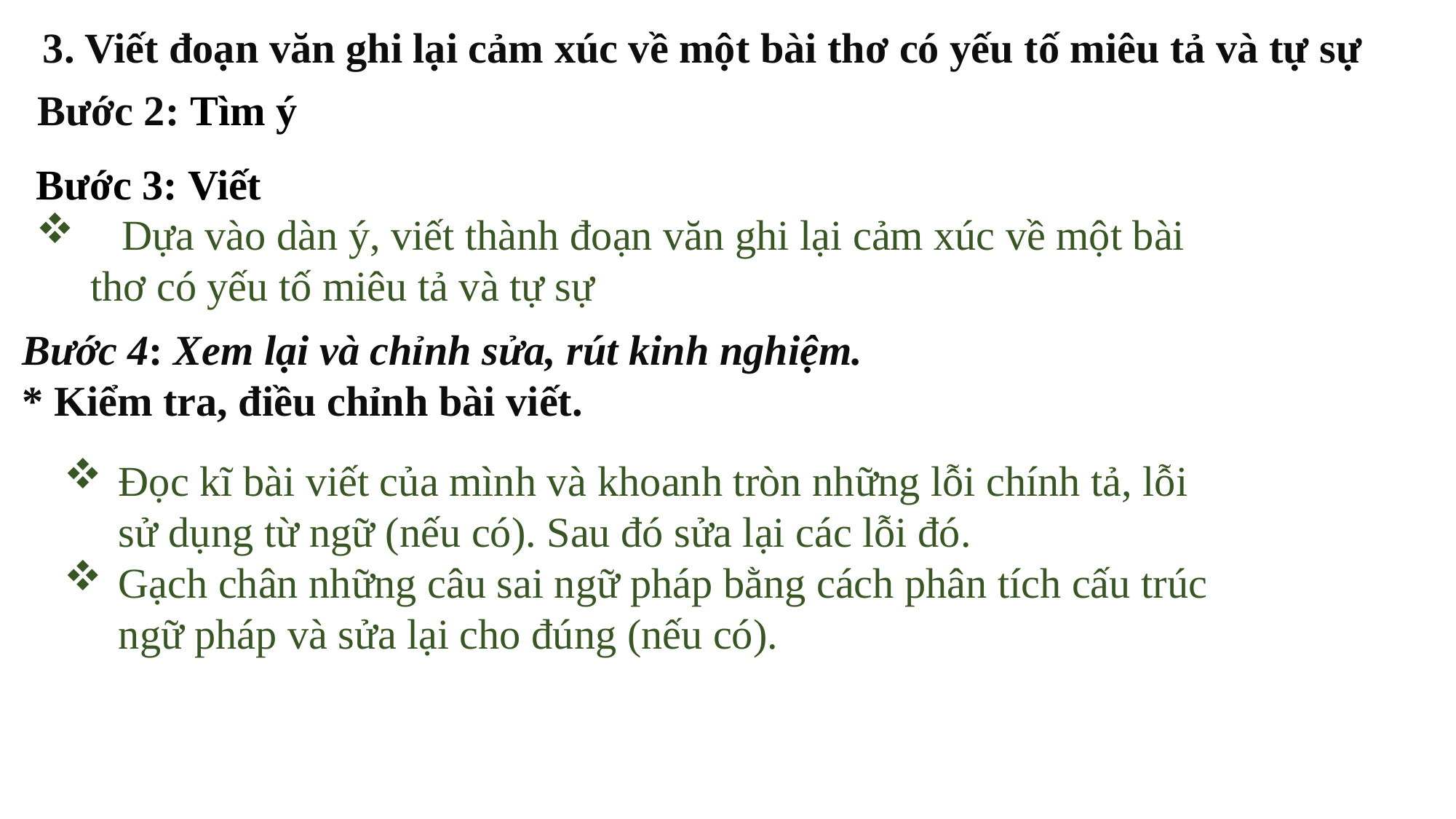

3. Viết đoạn văn ghi lại cảm xúc về một bài thơ có yếu tố miêu tả và tự sự
Bước 2: Tìm ý
Bước 3: Viết
   Dựa vào dàn ý, viết thành đoạn văn ghi lại cảm xúc về một bài thơ có yếu tố miêu tả và tự sự
Bước 4: Xem lại và chỉnh sửa, rút kinh nghiệm.
* Kiểm tra, điều chỉnh bài viết.
Đọc kĩ bài viết của mình và khoanh tròn những lỗi chính tả, lỗi sử dụng từ ngữ (nếu có). Sau đó sửa lại các lỗi đó.
Gạch chân những câu sai ngữ pháp bằng cách phân tích cấu trúc ngữ pháp và sửa lại cho đúng (nếu có).